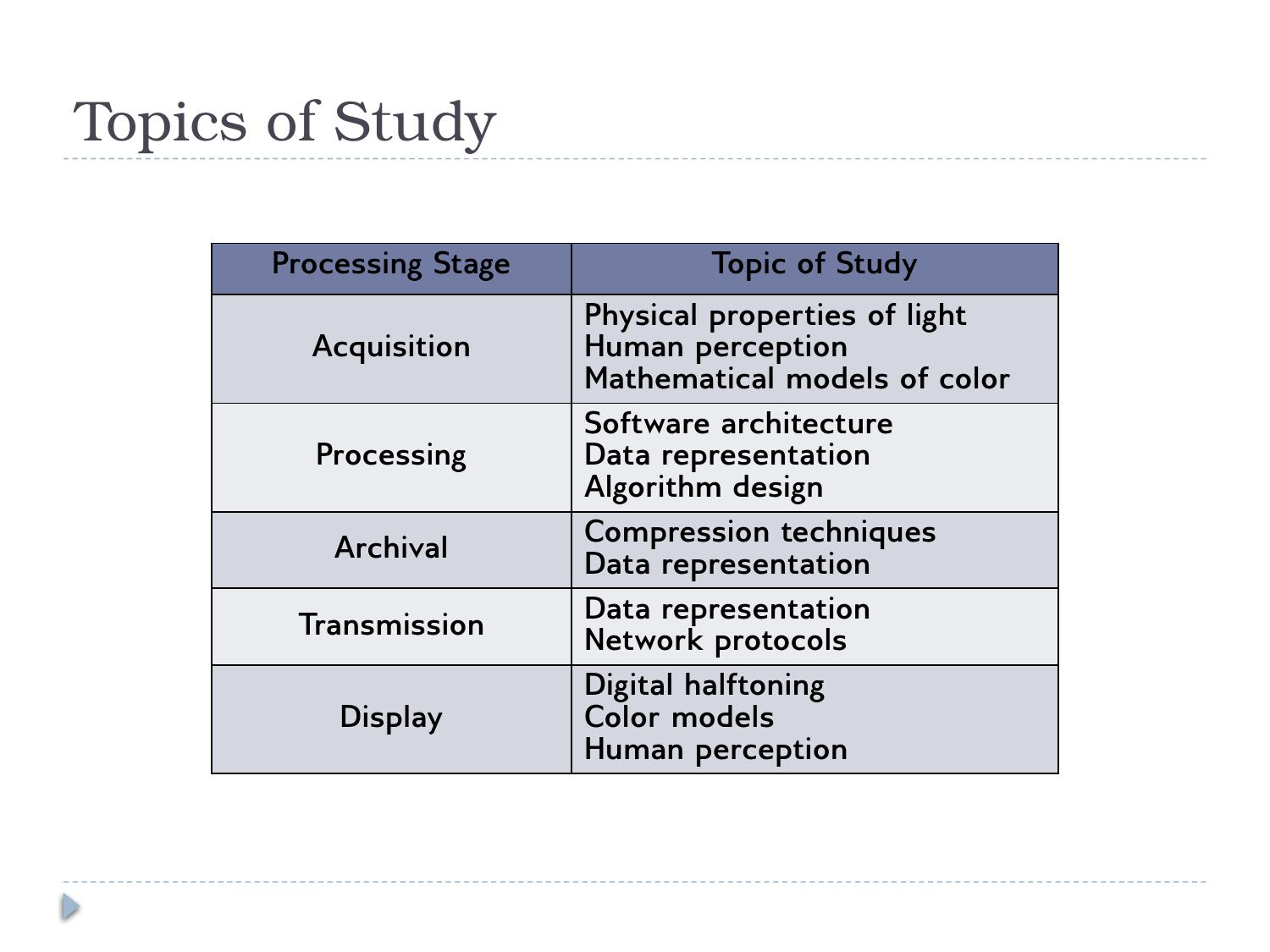

# Topics of Study
| Processing Stage | Topic of Study |
| --- | --- |
| Acquisition | Physical properties of light Human perception Mathematical models of color |
| Processing | Software architecture Data representation Algorithm design |
| Archival | Compression techniques Data representation |
| Transmission | Data representation Network protocols |
| Display | Digital halftoning Color models Human perception |